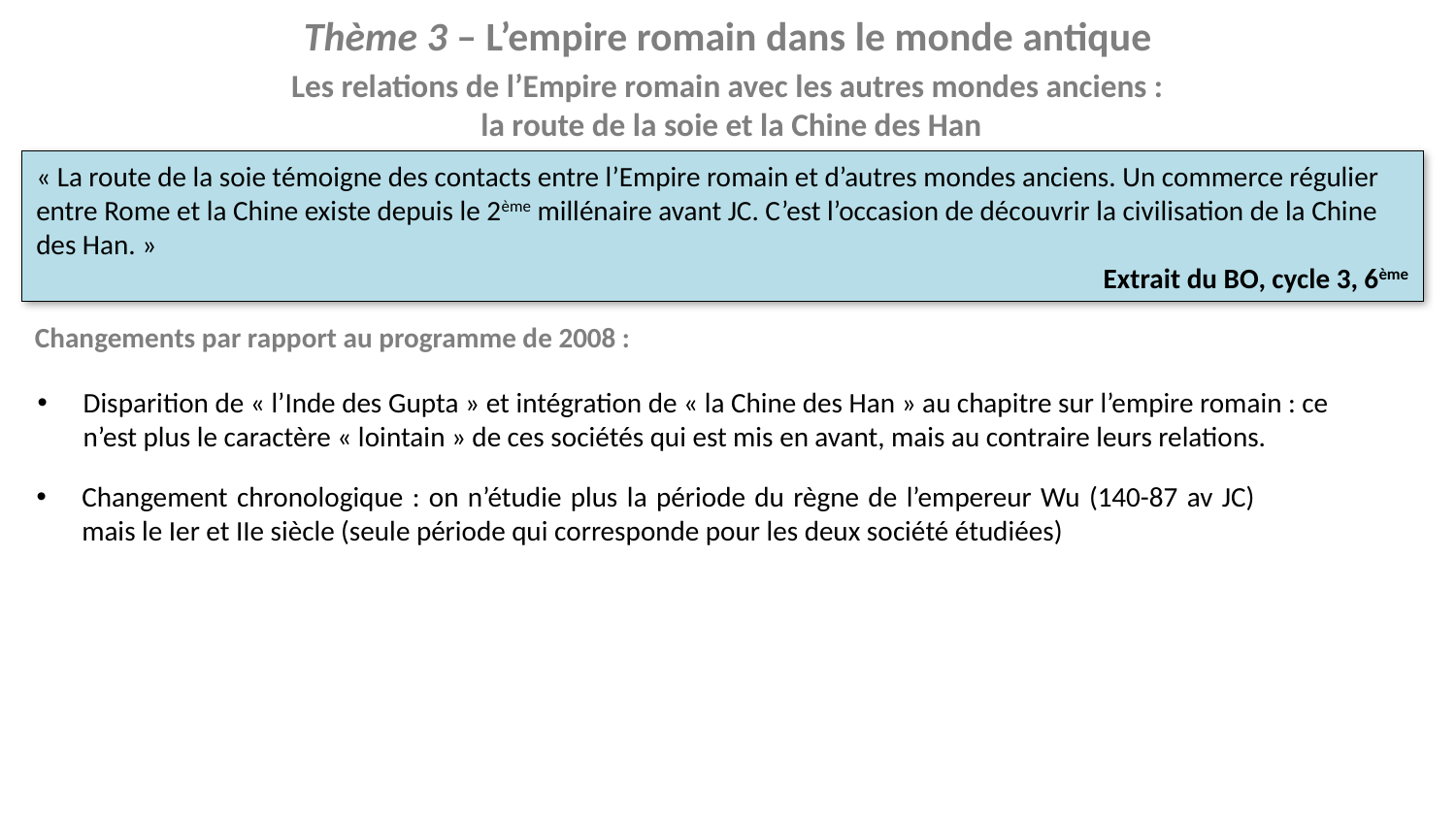

Thème 3 – L’empire romain dans le monde antique
Les relations de l’Empire romain avec les autres mondes anciens :
 la route de la soie et la Chine des Han
« La route de la soie témoigne des contacts entre l’Empire romain et d’autres mondes anciens. Un commerce régulier entre Rome et la Chine existe depuis le 2ème millénaire avant JC. C’est l’occasion de découvrir la civilisation de la Chine des Han. »
Extrait du BO, cycle 3, 6ème
Changements par rapport au programme de 2008 :
Disparition de « l’Inde des Gupta » et intégration de « la Chine des Han » au chapitre sur l’empire romain : ce n’est plus le caractère « lointain » de ces sociétés qui est mis en avant, mais au contraire leurs relations.

Changement chronologique : on n’étudie plus la période du règne de l’empereur Wu (140-87 av JC) mais le Ier et IIe siècle (seule période qui corresponde pour les deux société étudiées)